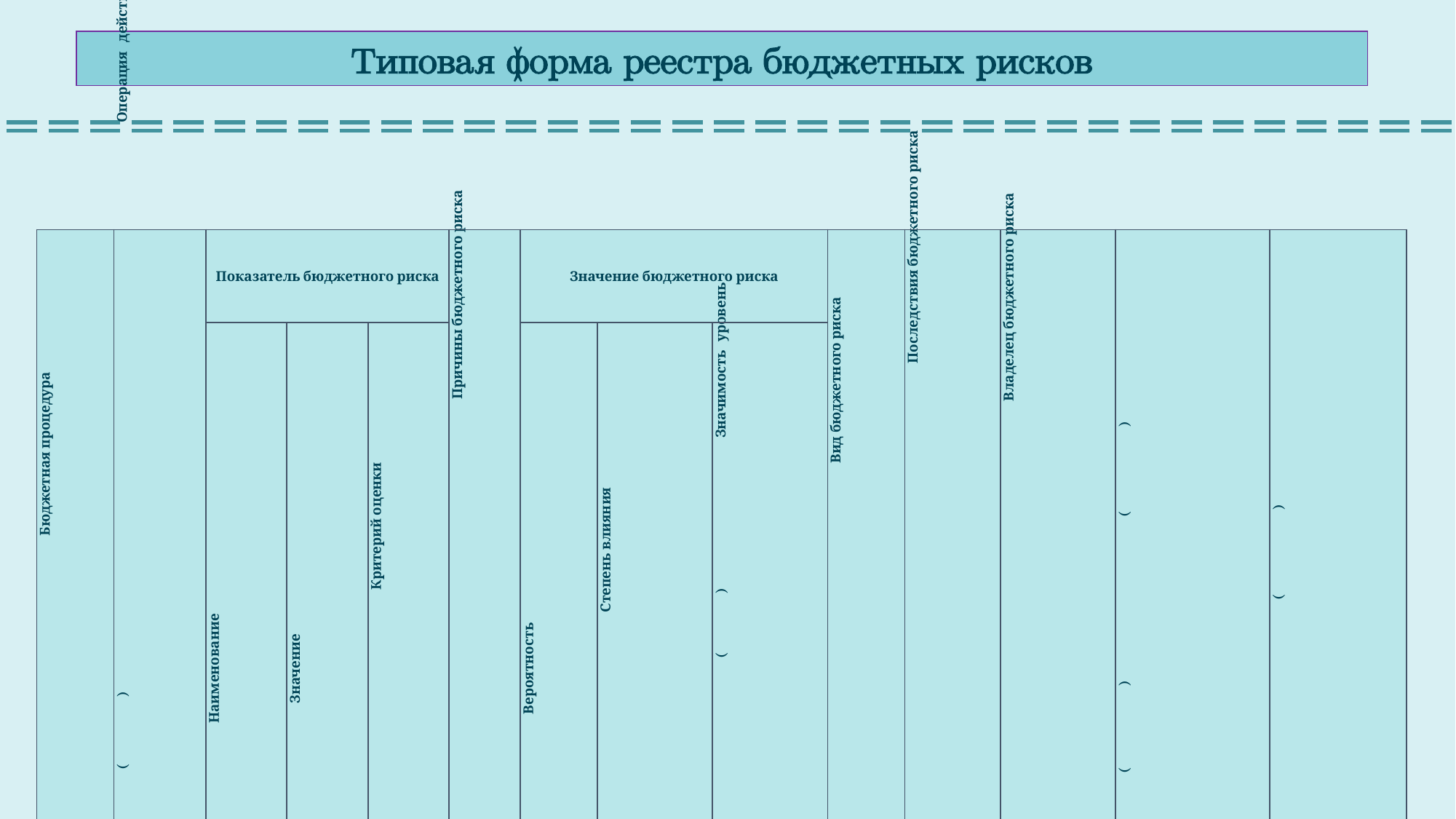

Типовая форма реестра бюджетных рисков
| Бюджетная процедура | Операция (действие) по выполнению бюджетной процедуры | Показатель бюджетного риска |  |  | Причины бюджетного риска | Значение бюджетного риска |  |  | Вид бюджетного риска | Последствия бюджетного риска | Владелец бюджетного риска | Отметка о необходимости (отсутствии) мер по минимизации (устранения) бюджетных рисков | Предложения по мерам минимизации (устранения) бюджетных рисков |
| --- | --- | --- | --- | --- | --- | --- | --- | --- | --- | --- | --- | --- | --- |
|  |  | Наименование | Значение | Критерий оценки |  | Вероятность | Степень влияния | Значимость (уровень) |  |  |  |  |  |
| 1 | 2 | 3.1 | 3.2 | 3.3 | 4 | 5.1 | 5.2 | 5.3 | 6 | 7 | 8 | 9 | 10 |
|  |  |  |  |  |  |  |  |  |  |  |  |  |  |